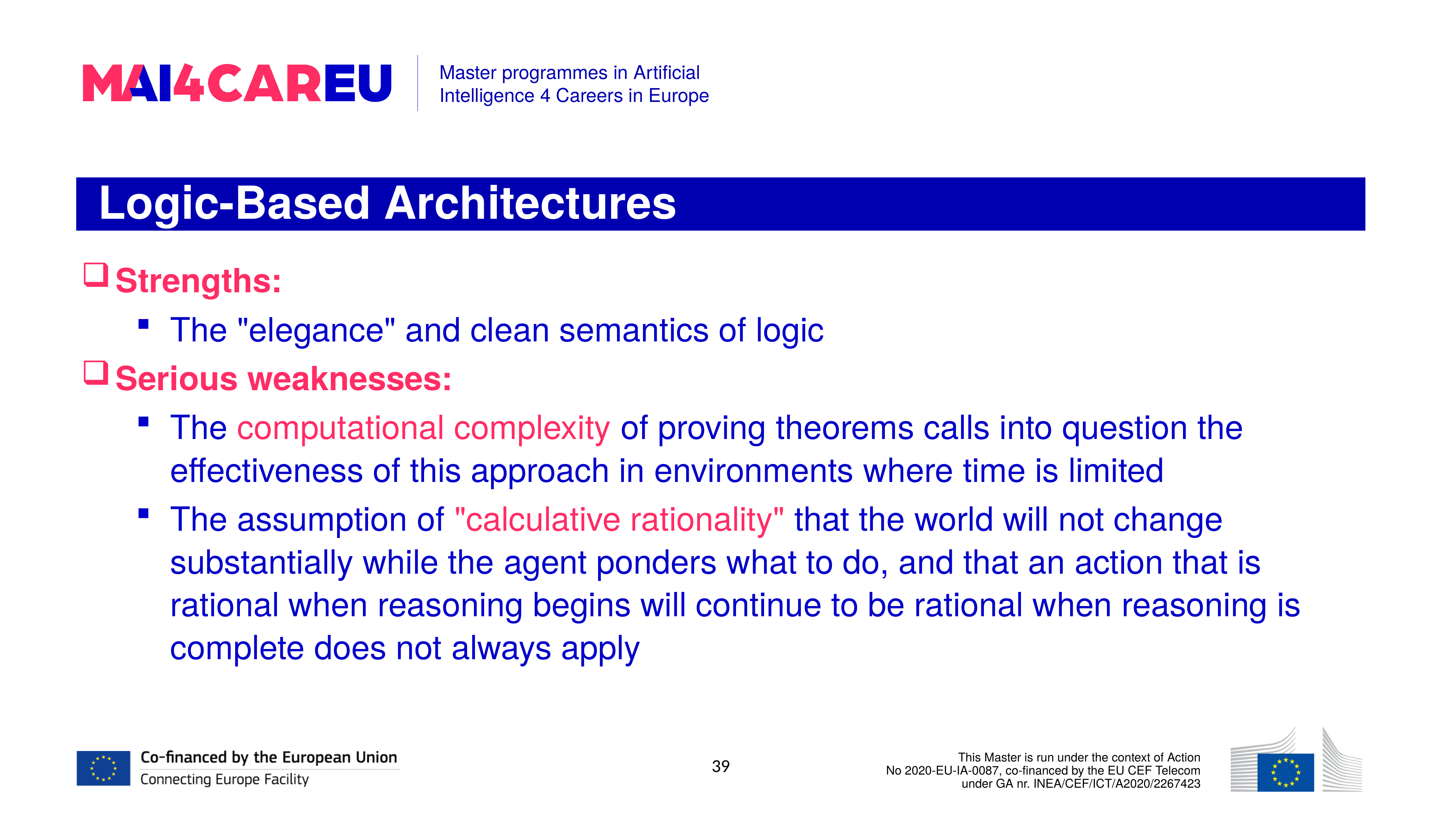

Logic-Based Architectures

Strengths:
The "elegance" and clean semantics of logic
Serious weaknesses:
The computational complexity of proving theorems calls into question the effectiveness of this approach in environments where time is limited
The assumption of "calculative rationality" that the world will not change substantially while the agent ponders what to do, and that an action that is rational when reasoning begins will continue to be rational when reasoning is complete does not always apply

39